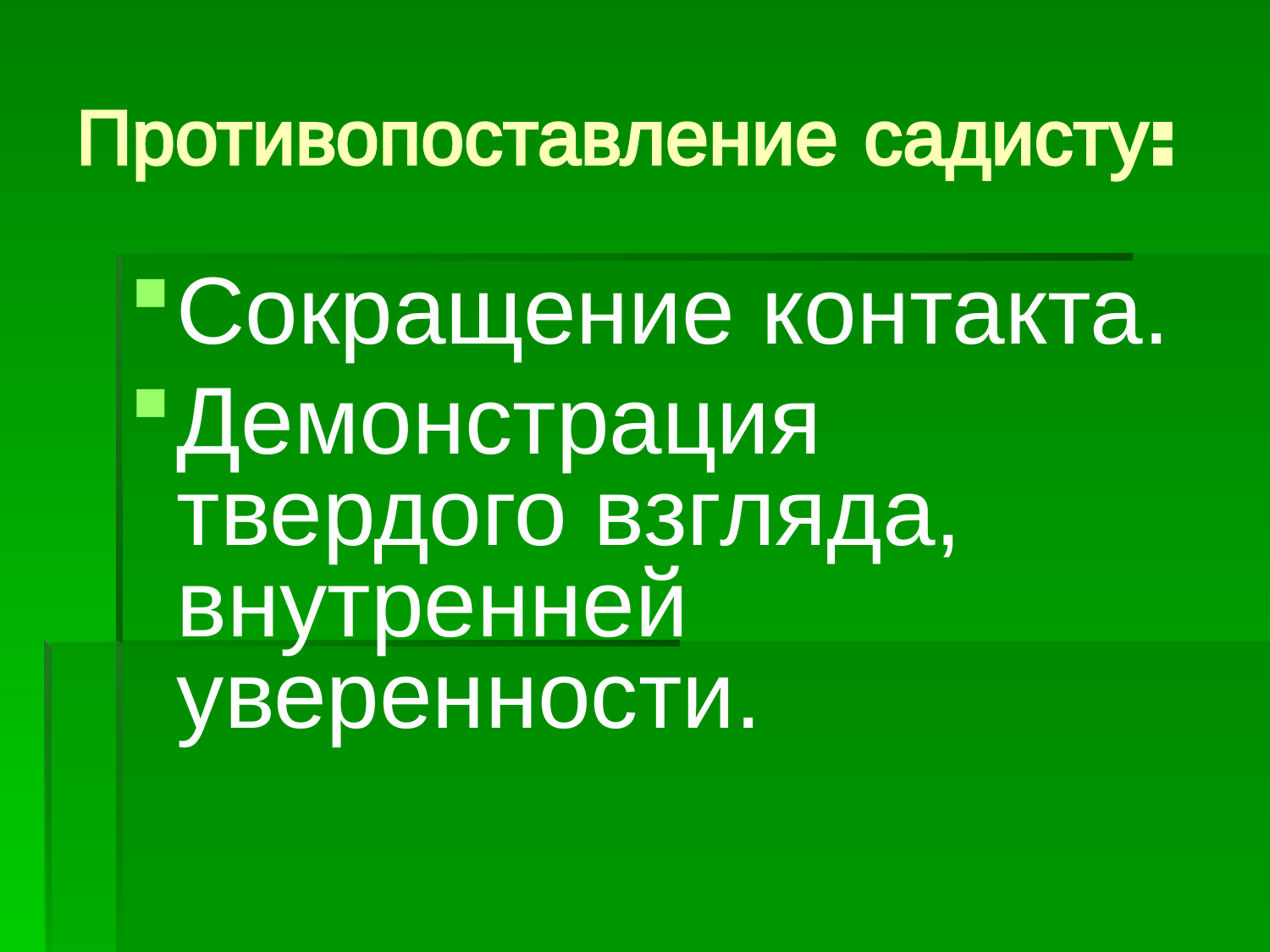

# Противопоставление садисту:
Сокращение контакта.
Демонстрация твердого взгляда, внутренней уверенности.